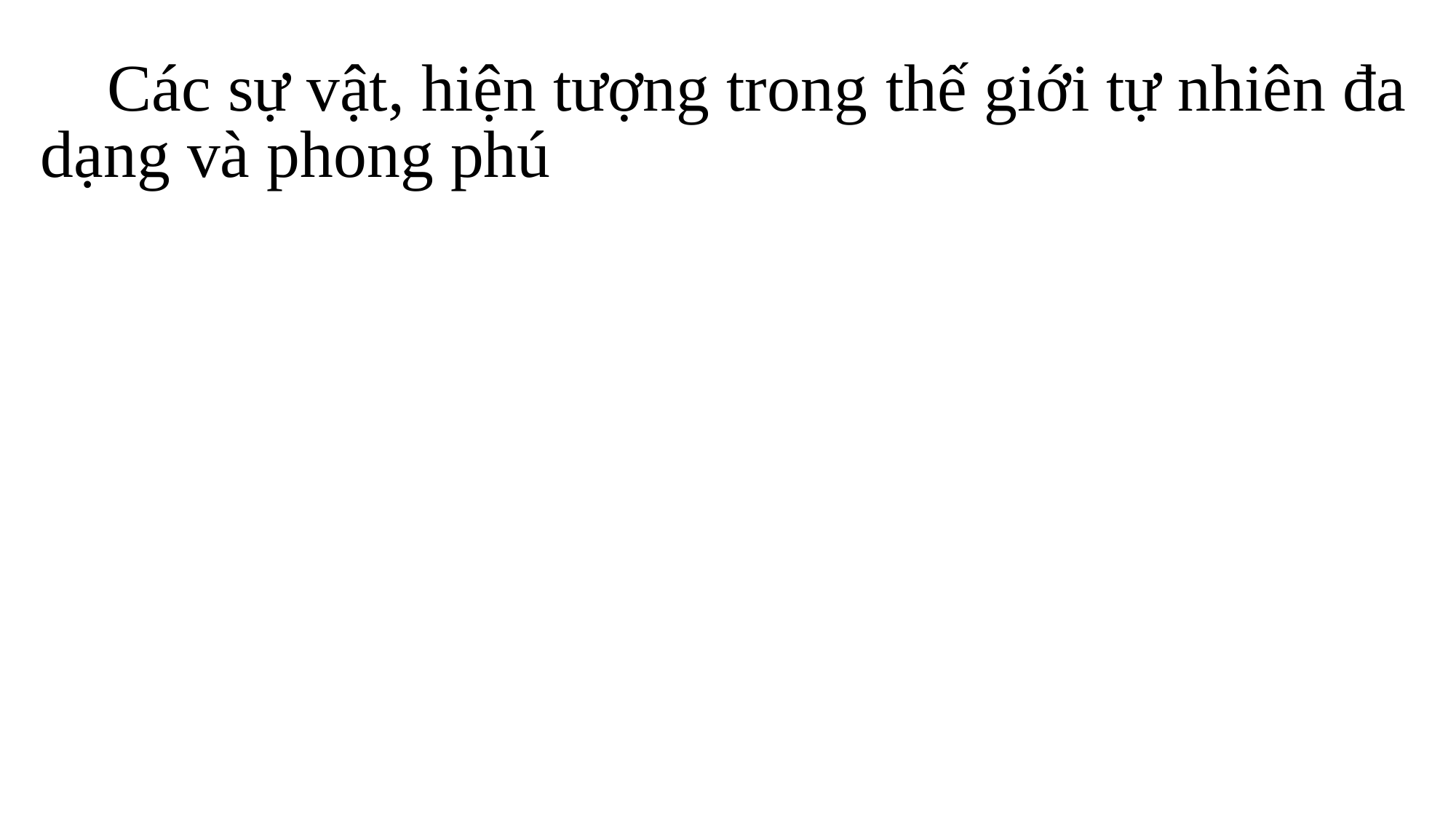

# Các sự vật, hiện tượng trong thế giới tự nhiên đa dạng và phong phú